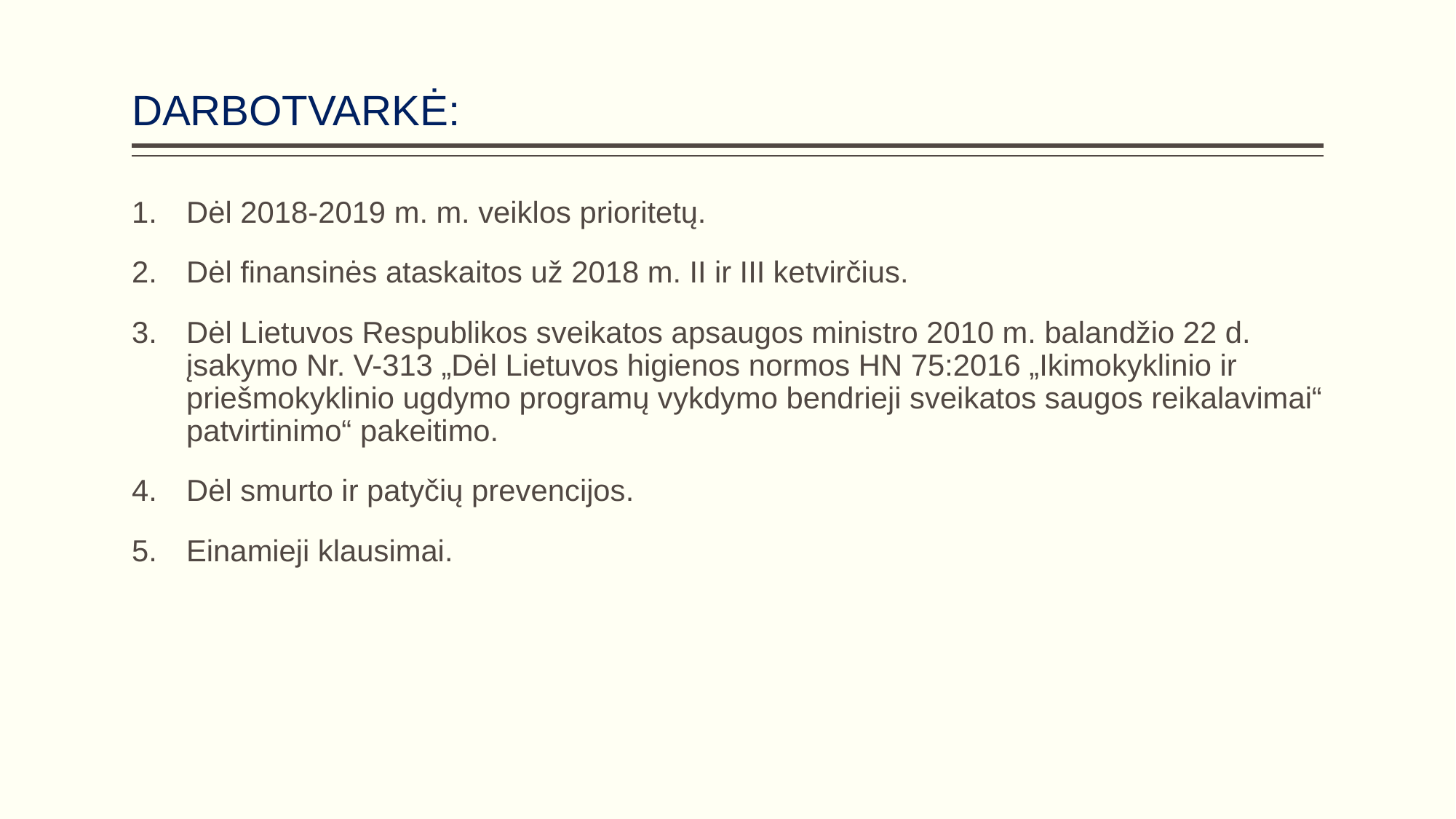

# DARBOTVARKĖ:
Dėl 2018-2019 m. m. veiklos prioritetų.
Dėl finansinės ataskaitos už 2018 m. II ir III ketvirčius.
Dėl Lietuvos Respublikos sveikatos apsaugos ministro 2010 m. balandžio 22 d. įsakymo Nr. V-313 „Dėl Lietuvos higienos normos HN 75:2016 „Ikimokyklinio ir priešmokyklinio ugdymo programų vykdymo bendrieji sveikatos saugos reikalavimai“ patvirtinimo“ pakeitimo.
Dėl smurto ir patyčių prevencijos.
Einamieji klausimai.